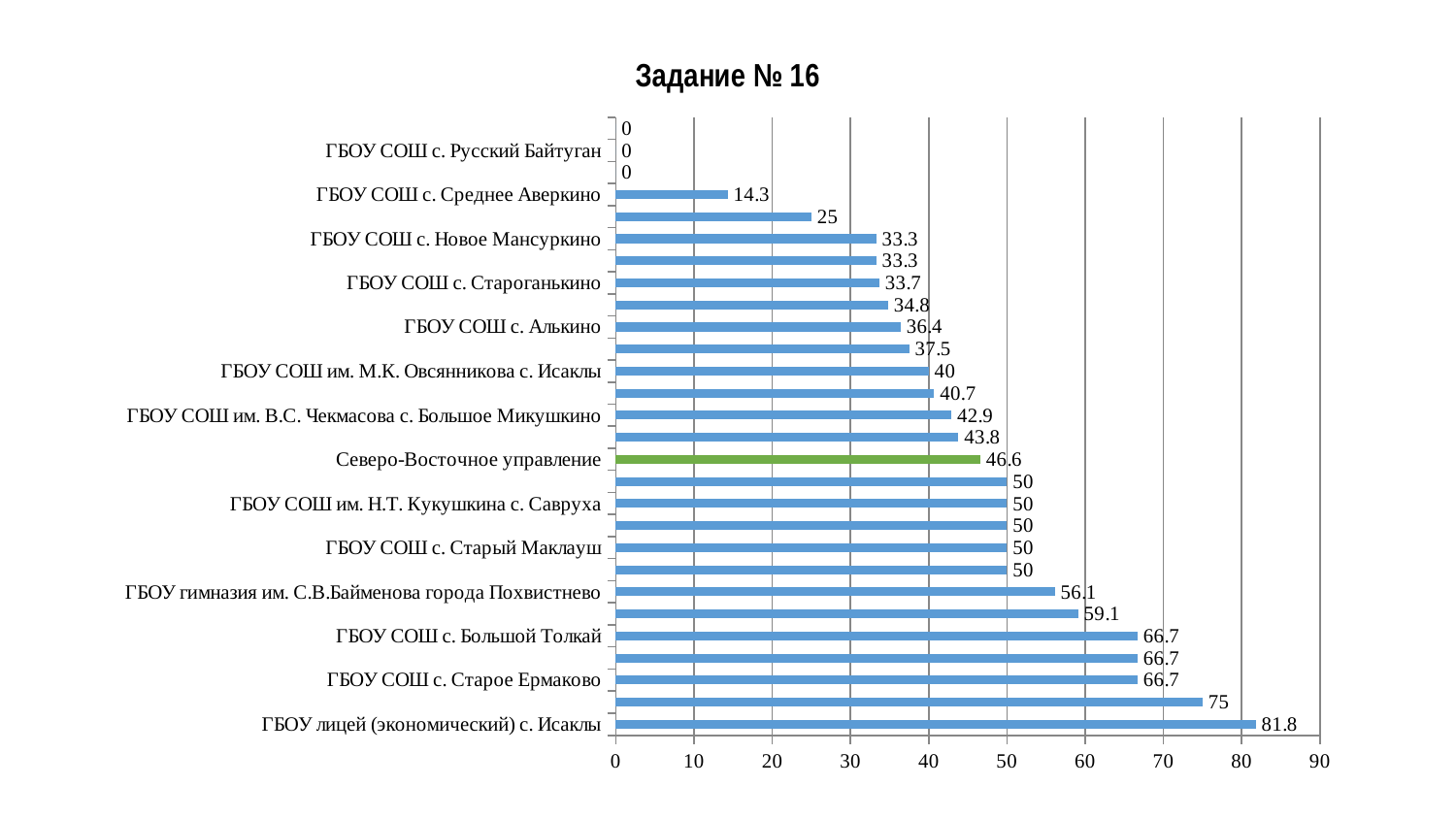

### Chart: Задание № 16

| Category | Задание № 16 |
|---|---|
| ГБОУ лицей (экономический) с. Исаклы | 81.8 |
| ГБОУ СОШ пос.Октябрьский г.о.Похвистнево | 75.0 |
| ГБОУ СОШ с. Старое Ермаково | 66.7 |
| ГБОУ СОШ с. Черный Ключ | 66.7 |
| ГБОУ СОШ с. Большой Толкай | 66.7 |
| ГБОУ СОШ № 1 города Похвистнево | 59.1 |
| ГБОУ гимназия им. С.В.Байменова города Похвистнево | 56.1 |
| ГБОУ СОШ с. Новое Якушкино | 50.0 |
| ГБОУ СОШ с. Старый Маклауш | 50.0 |
| ГБОУ СОШ им. Ф.Н. Ижедерова с. Рысайкино | 50.0 |
| ГБОУ СОШ им. Н.Т. Кукушкина с. Савруха | 50.0 |
| ГБОУ СОШ им. А.М. Шулайкина с. Старый Аманак | 50.0 |
| Северо-Восточное управление | 46.6 |
| ГБОУ СОШ с. Камышла | 43.8 |
| ГБОУ СОШ им. В.С. Чекмасова с. Большое Микушкино | 42.9 |
| ГБОУ СОШ № 3 города Похвистнево | 40.7 |
| ГБОУ СОШ им. М.К. Овсянникова с. Исаклы | 40.0 |
| ГБОУ СОШ им. Н.С. Доровского с. Подбельск | 37.5 |
| ГБОУ СОШ с. Алькино | 36.4 |
| ГБОУ СОШ № 2 им. В. Маскина ж.-д.ст. Клявлино | 34.8 |
| ГБОУ СОШ с. Староганькино | 33.7 |
| ГБОУ СОШ с. Новое Ганькино | 33.3 |
| ГБОУ СОШ с. Новое Мансуркино | 33.3 |
| ГБОУ СОШ им. П.В. Кравцова с. Старопохвистнево | 25.0 |
| ГБОУ СОШ с. Среднее Аверкино | 14.3 |
| ГБОУ СОШ пос. Сокский | 0.0 |
| ГБОУ СОШ с. Русский Байтуган | 0.0 |
| ГБОУ СОШ с. Борискино-Игар | 0.0 |